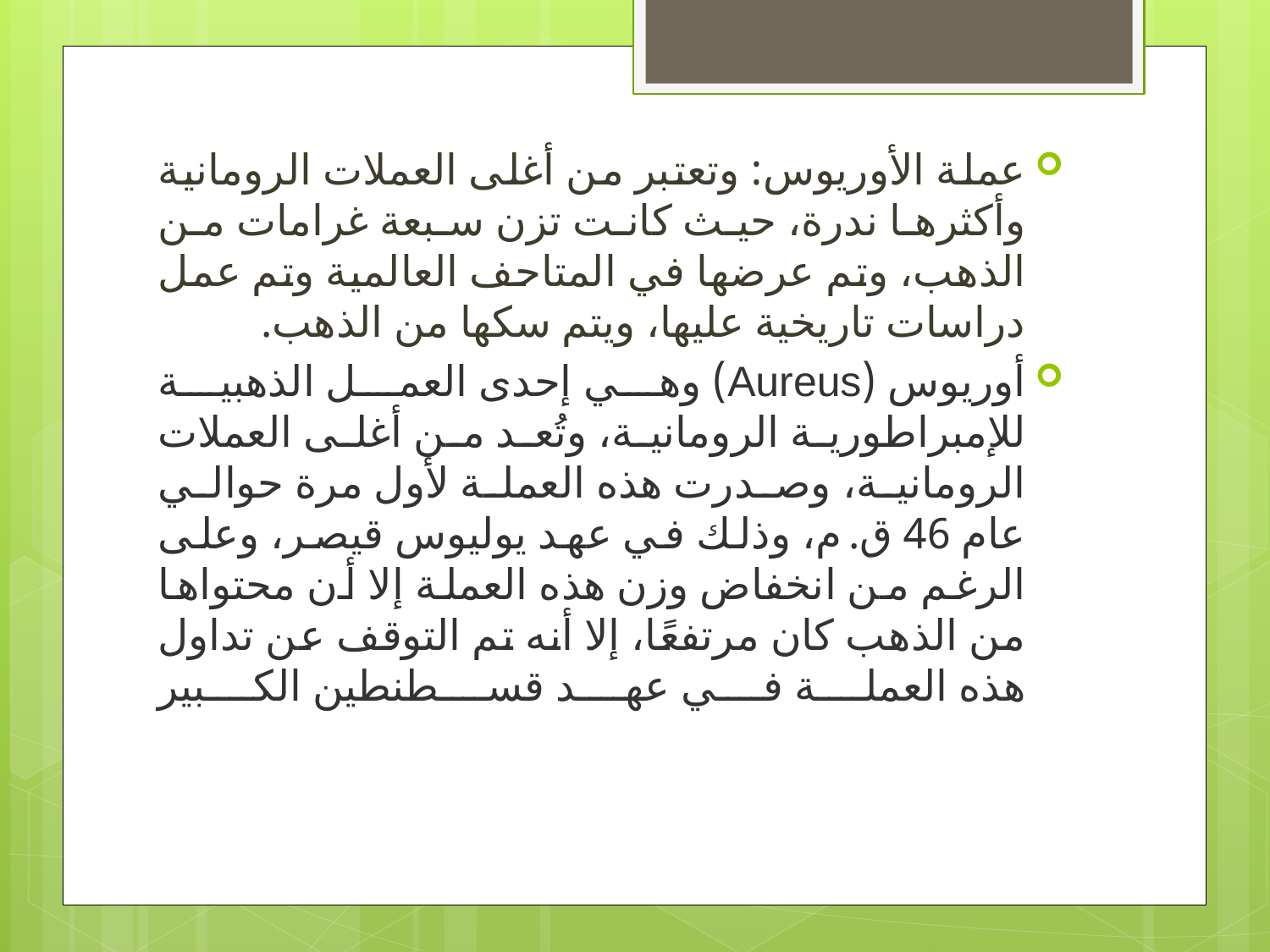

عملة الأوريوس: وتعتبر من أغلى العملات الرومانية وأكثرها ندرة، حيث كانت تزن سبعة غرامات من الذهب، وتم عرضها في المتاحف العالمية وتم عمل دراسات تاريخية عليها، ويتم سكها من الذهب.
أوريوس (Aureus) وهي إحدى العمل الذهبية للإمبراطورية الرومانية، وتُعد من أغلى العملات الرومانية، وصدرت هذه العملة لأول مرة حوالي عام 46 ق.م، وذلك في عهد يوليوس قيصر، وعلى الرغم من انخفاض وزن هذه العملة إلا أن محتواها من الذهب كان مرتفعًا، إلا أنه تم التوقف عن تداول هذه العملة في عهد قسطنطين الكبير